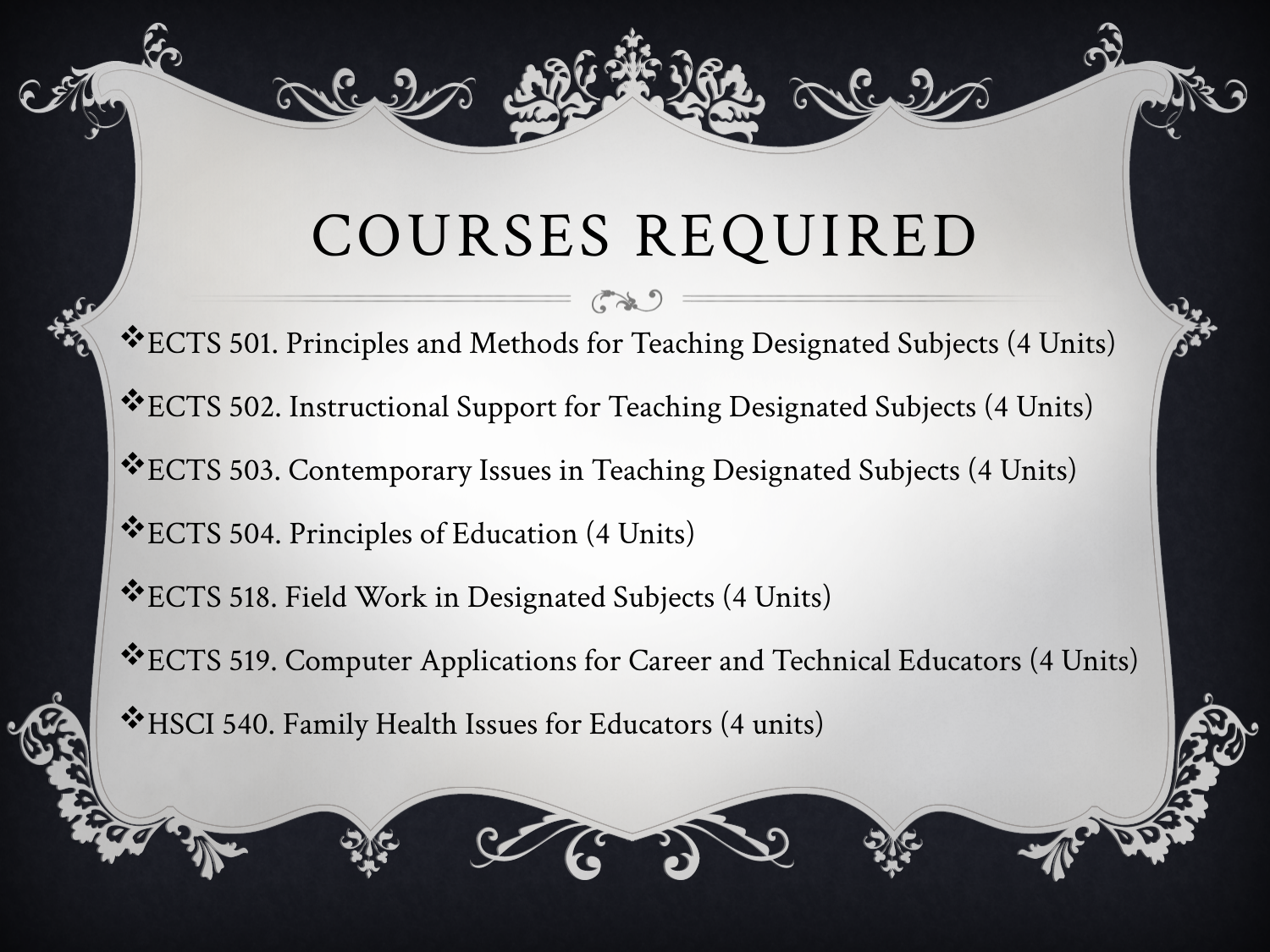

# courses required
ECTS 501. Principles and Methods for Teaching Designated Subjects (4 Units)
ECTS 502. Instructional Support for Teaching Designated Subjects (4 Units)
ECTS 503. Contemporary Issues in Teaching Designated Subjects (4 Units)
ECTS 504. Principles of Education (4 Units)
ECTS 518. Field Work in Designated Subjects (4 Units)
ECTS 519. Computer Applications for Career and Technical Educators (4 Units)
HSCI 540. Family Health Issues for Educators (4 units)